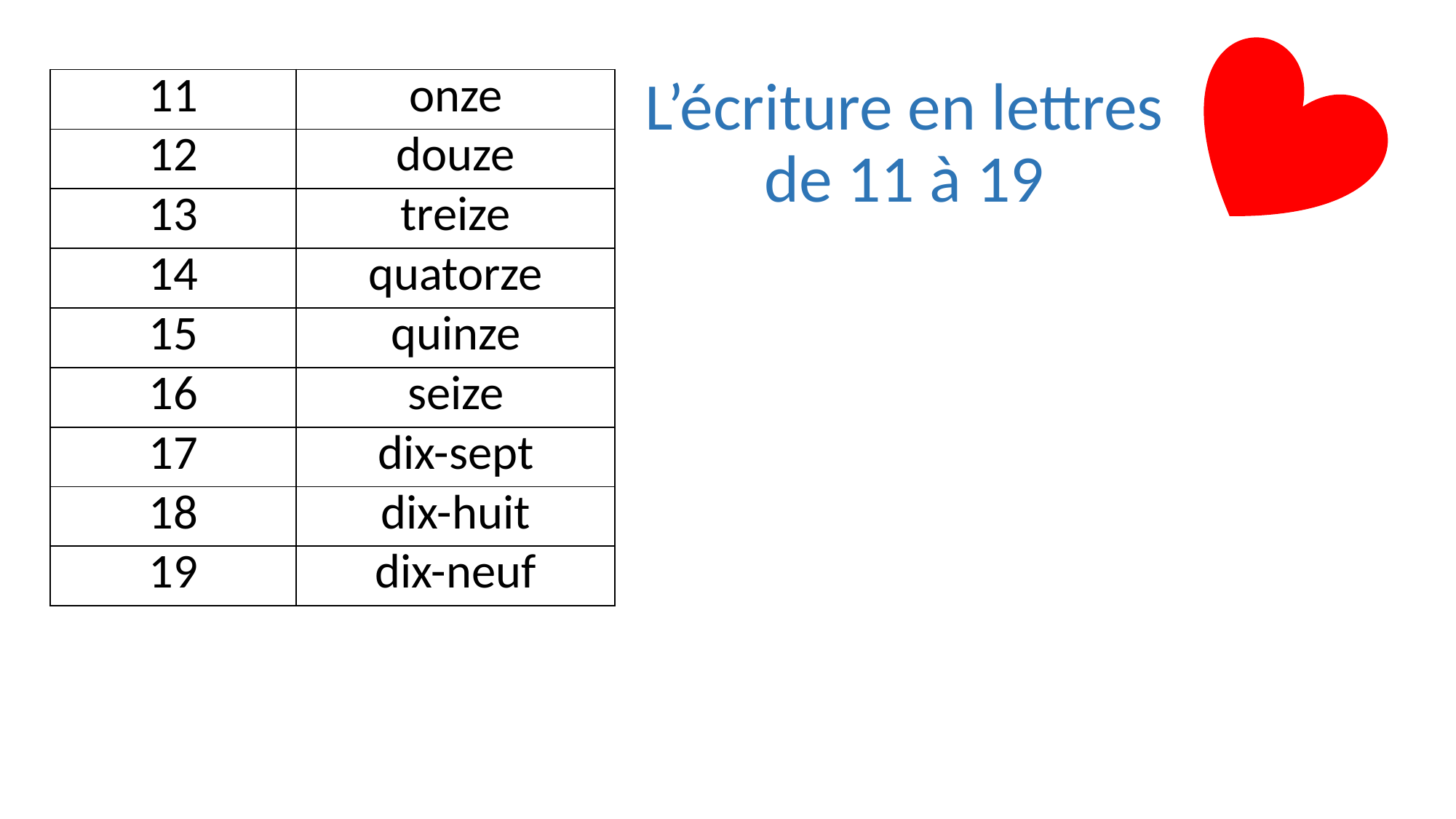

L’écriture en lettres
de 11 à 19
| 11 | onze |
| --- | --- |
| 12 | douze |
| 13 | treize |
| 14 | quatorze |
| 15 | quinze |
| 16 | seize |
| 17 | dix-sept |
| 18 | dix-huit |
| 19 | dix-neuf |